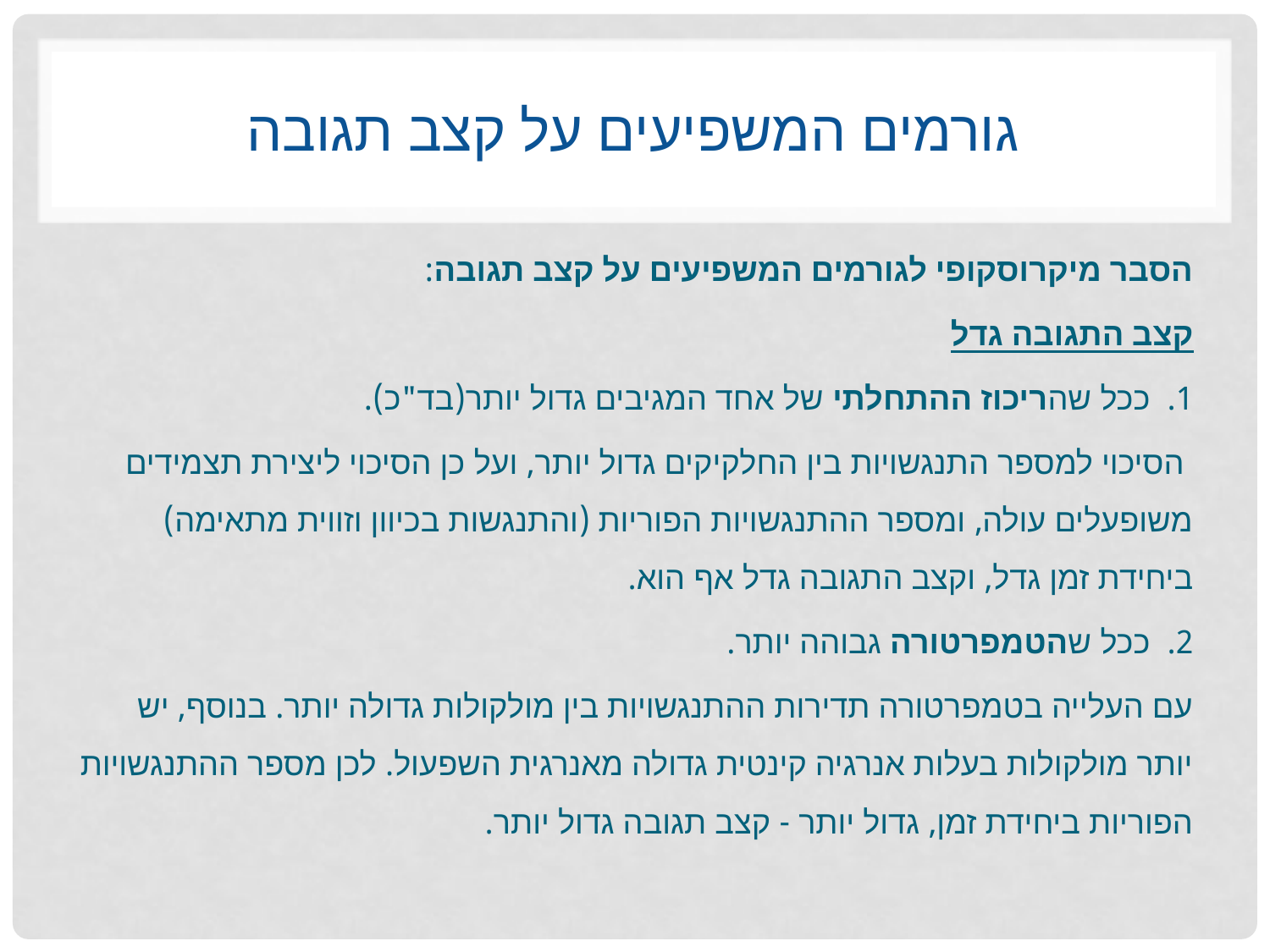

# גורמים המשפיעים על קצב תגובה
הסבר מיקרוסקופי לגורמים המשפיעים על קצב תגובה:
קצב התגובה גדל
1.  ככל שהריכוז ההתחלתי של אחד המגיבים גדול יותר(בד"כ).
 הסיכוי למספר התנגשויות בין החלקיקים גדול יותר, ועל כן הסיכוי ליצירת תצמידים משופעלים עולה, ומספר ההתנגשויות הפוריות (והתנגשות בכיוון וזווית מתאימה) ביחידת זמן גדל, וקצב התגובה גדל אף הוא.
2.  ככל שהטמפרטורה גבוהה יותר.
עם העלייה בטמפרטורה תדירות ההתנגשויות בין מולקולות גדולה יותר. בנוסף, יש יותר מולקולות בעלות אנרגיה קינטית גדולה מאנרגית השפעול. לכן מספר ההתנגשויות הפוריות ביחידת זמן, גדול יותר - קצב תגובה גדול יותר.